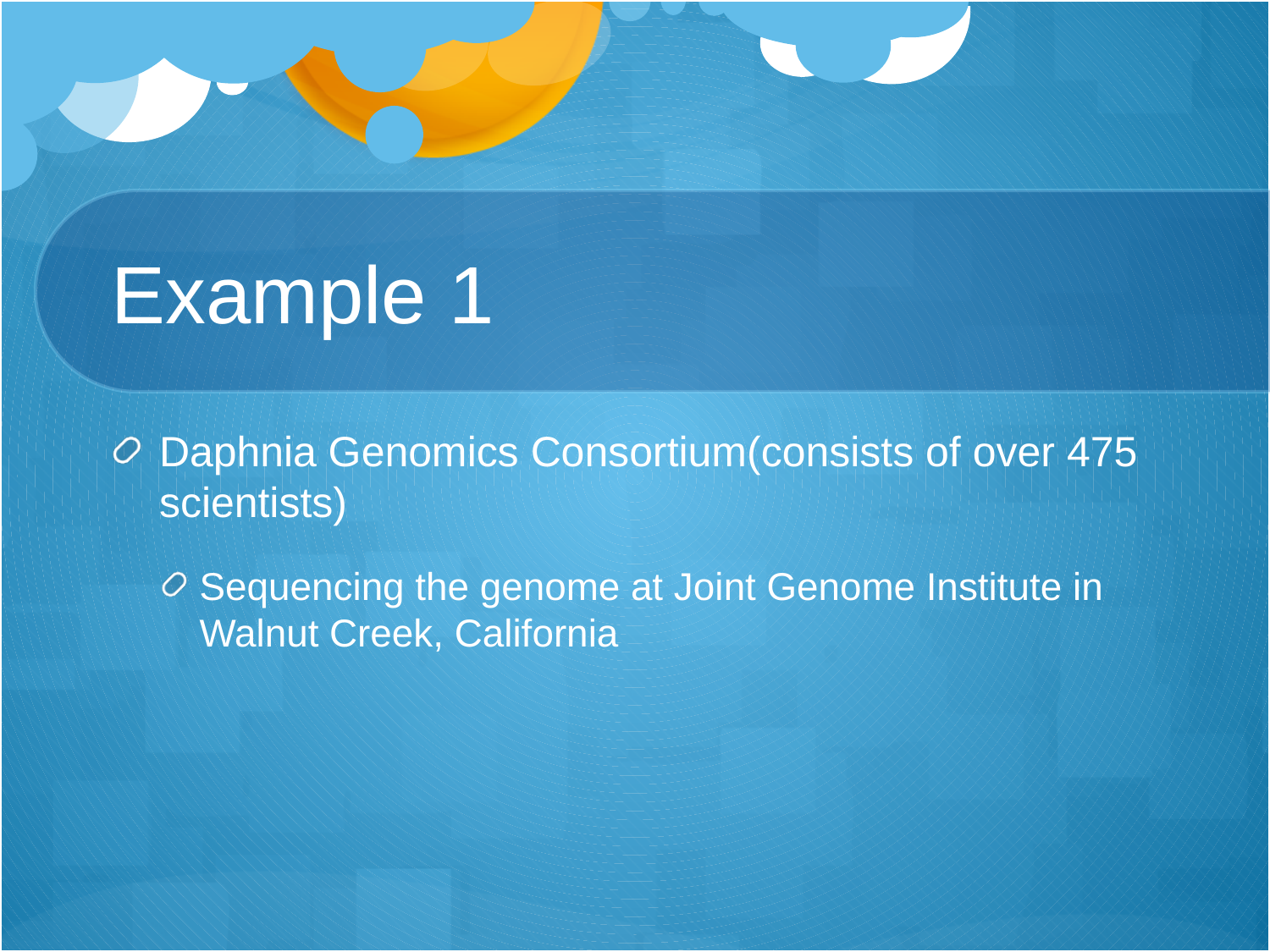

# Example 1
Daphnia Genomics Consortium(consists of over 475 scientists)
Sequencing the genome at Joint Genome Institute in Walnut Creek, California